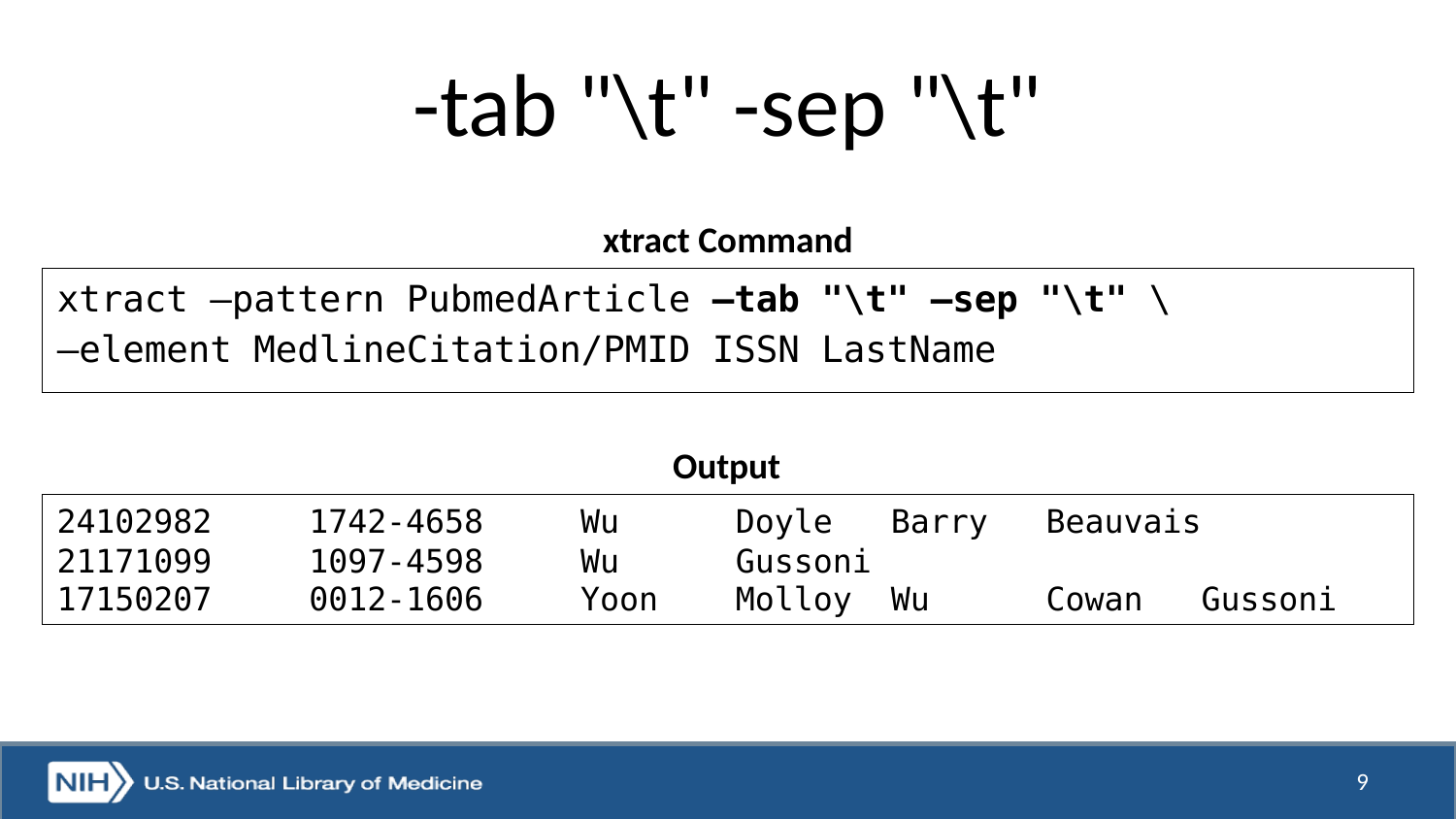

# -tab "\t" -sep "\t"
xtract Command
xtract –pattern PubmedArticle –tab "\t" –sep "\t" \
–element MedlineCitation/PMID ISSN LastName
Output
24102982     1742-4658     Wu      Doyle   Barry   Beauvais
21171099     1097-4598     Wu      Gussoni
17150207     0012-1606     Yoon    Molloy  Wu      Cowan   Gussoni
9